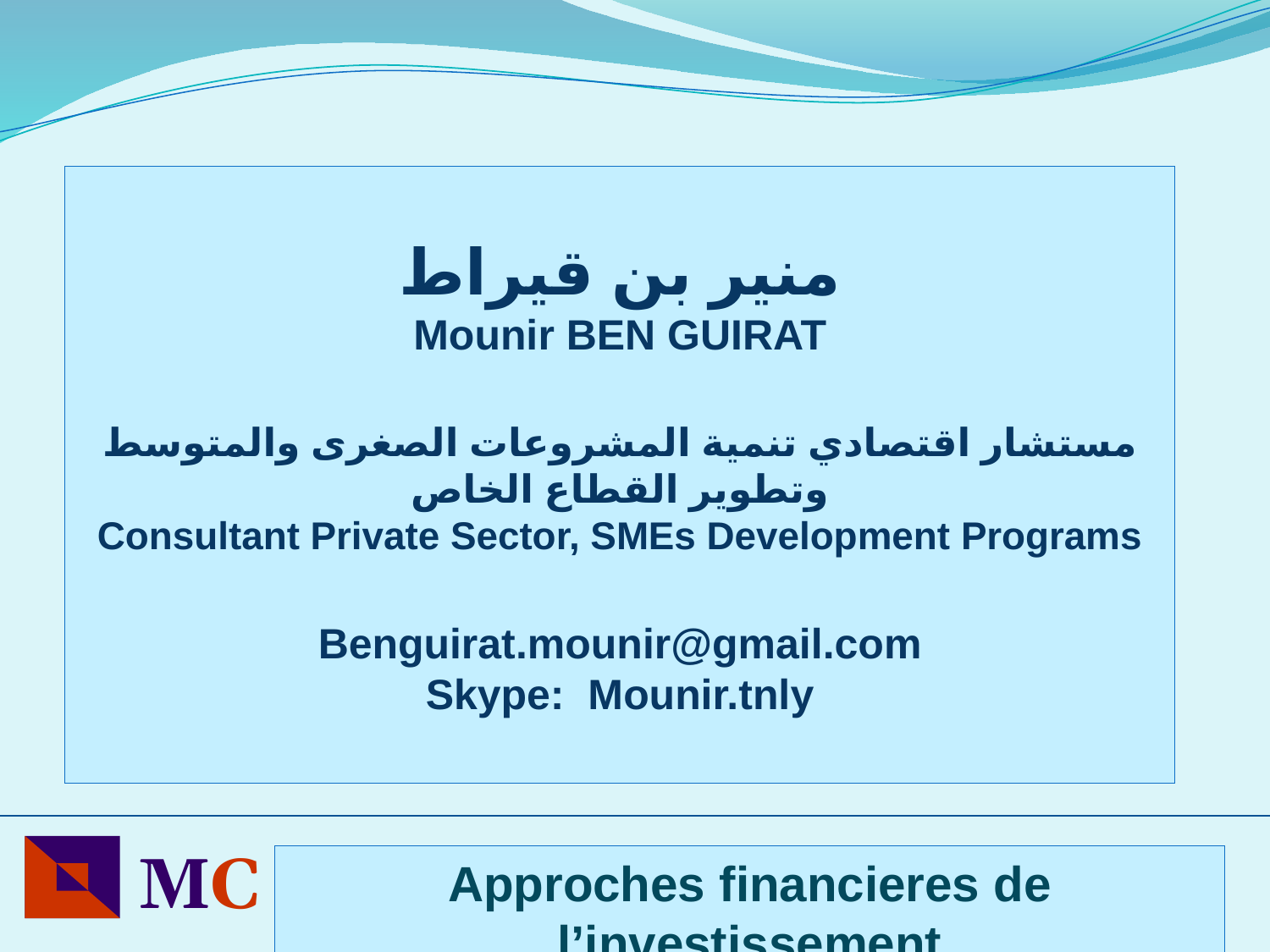

منير بن قيراط
Mounir BEN GUIRAT

مستشار اقتصادي تنمية المشروعات الصغرى والمتوسط وتطوير القطاع الخاص
Consultant Private Sector, SMEs Development Programs

Benguirat.mounir@gmail.com
Skype:  Mounir.tnly

MC
Approches financieres de l’investissement
23